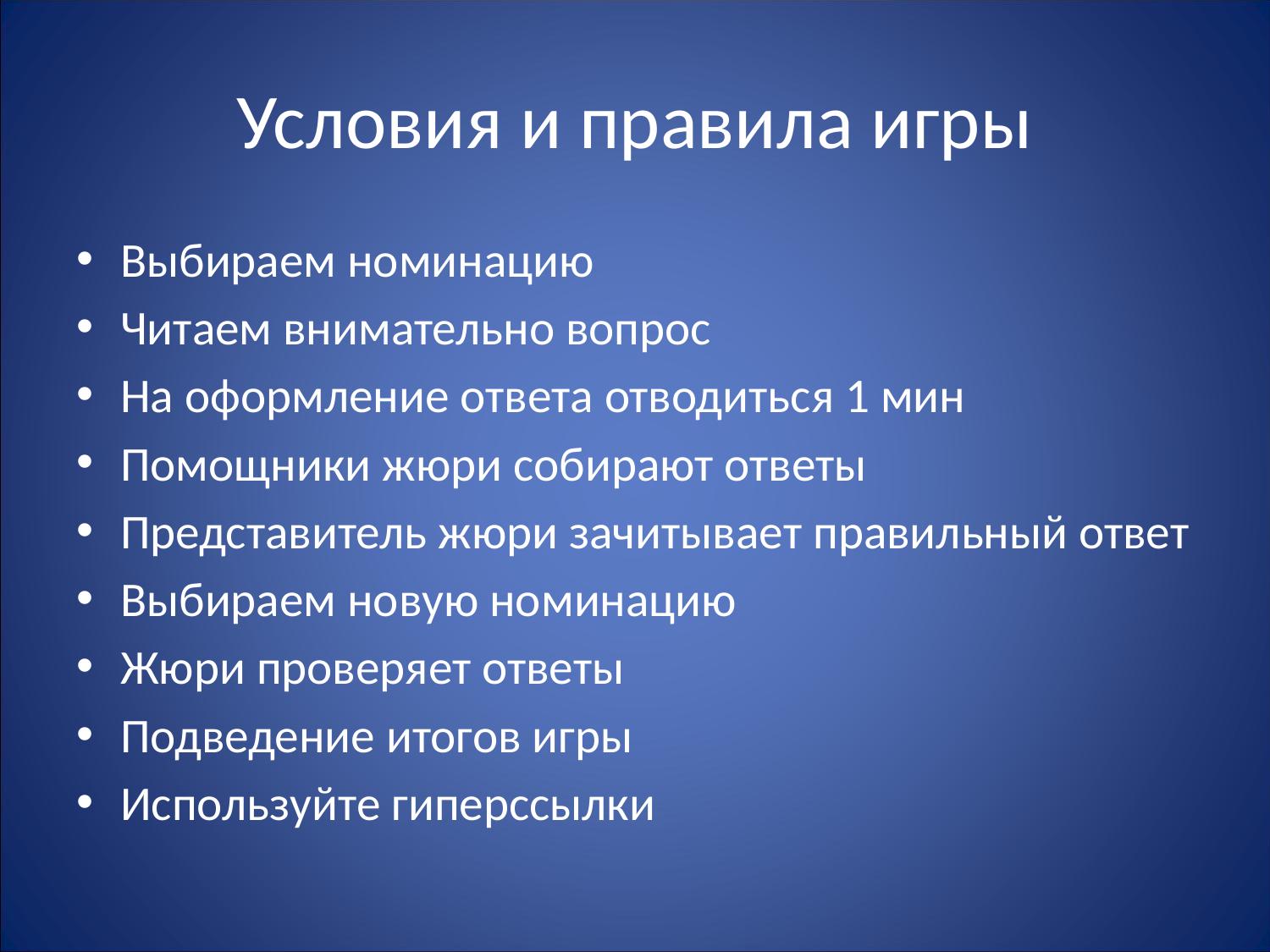

# Условия и правила игры
Выбираем номинацию
Читаем внимательно вопрос
На оформление ответа отводиться 1 мин
Помощники жюри собирают ответы
Представитель жюри зачитывает правильный ответ
Выбираем новую номинацию
Жюри проверяет ответы
Подведение итогов игры
Используйте гиперссылки